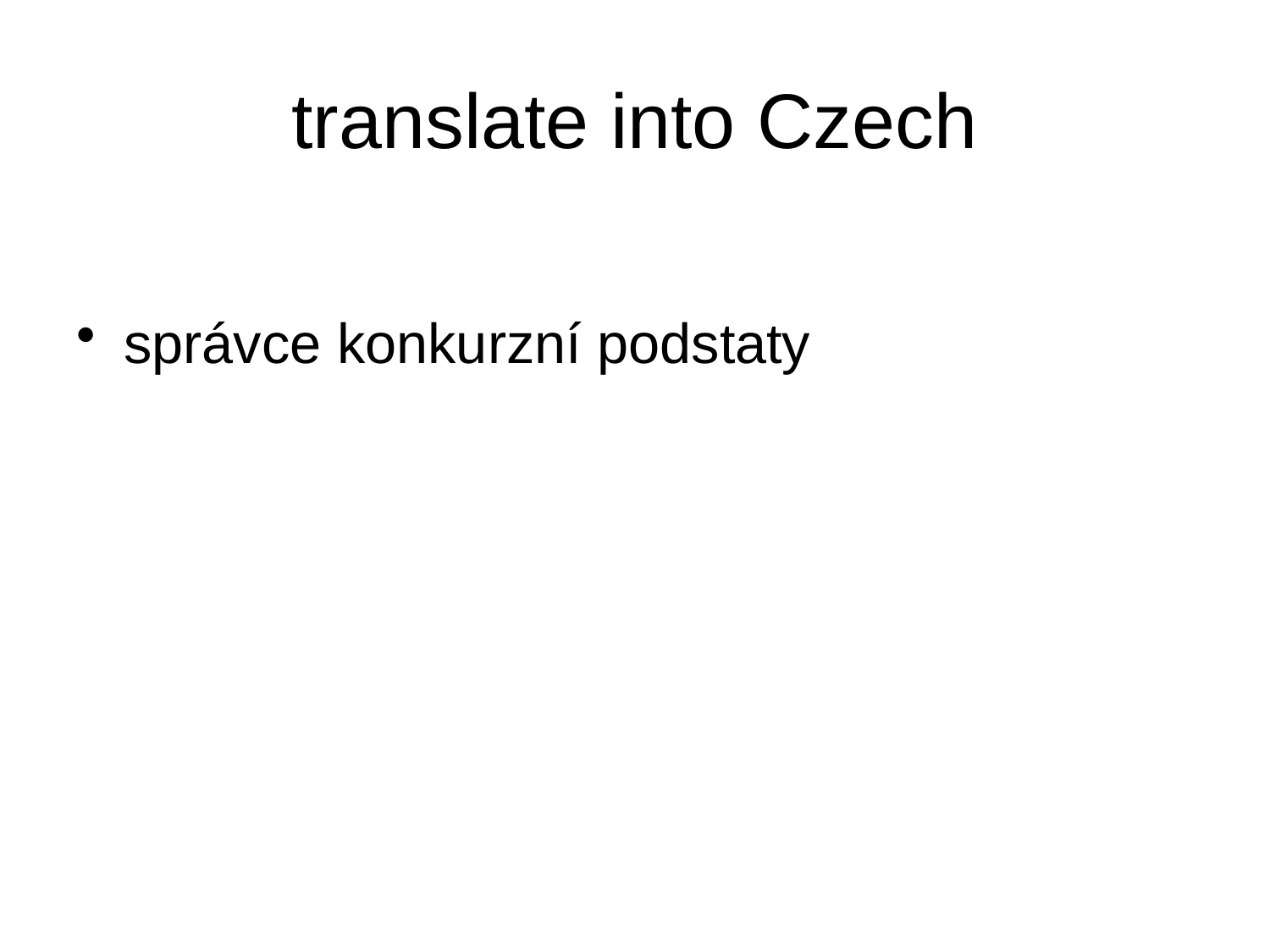

# translate into Czech

správce konkurzní podstaty